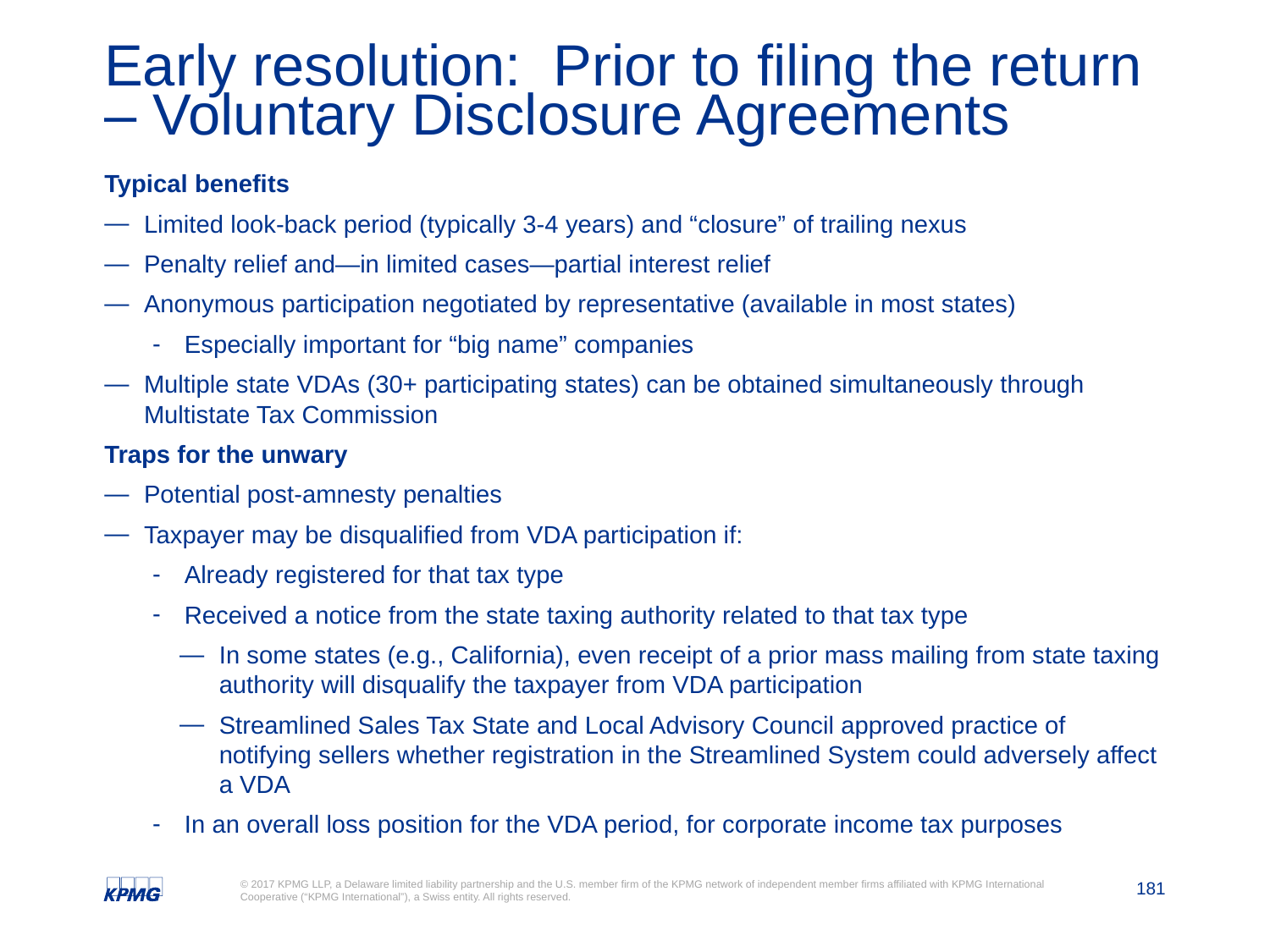

# Early resolution:  Prior to filing the return – Voluntary Disclosure Agreements
Typical benefits
Limited look-back period (typically 3-4 years) and “closure” of trailing nexus
Penalty relief and—in limited cases—partial interest relief
Anonymous participation negotiated by representative (available in most states)
Especially important for “big name” companies
Multiple state VDAs (30+ participating states) can be obtained simultaneously through Multistate Tax Commission
Traps for the unwary
Potential post-amnesty penalties
Taxpayer may be disqualified from VDA participation if:
Already registered for that tax type
Received a notice from the state taxing authority related to that tax type
In some states (e.g., California), even receipt of a prior mass mailing from state taxing authority will disqualify the taxpayer from VDA participation
Streamlined Sales Tax State and Local Advisory Council approved practice of notifying sellers whether registration in the Streamlined System could adversely affect a VDA
In an overall loss position for the VDA period, for corporate income tax purposes